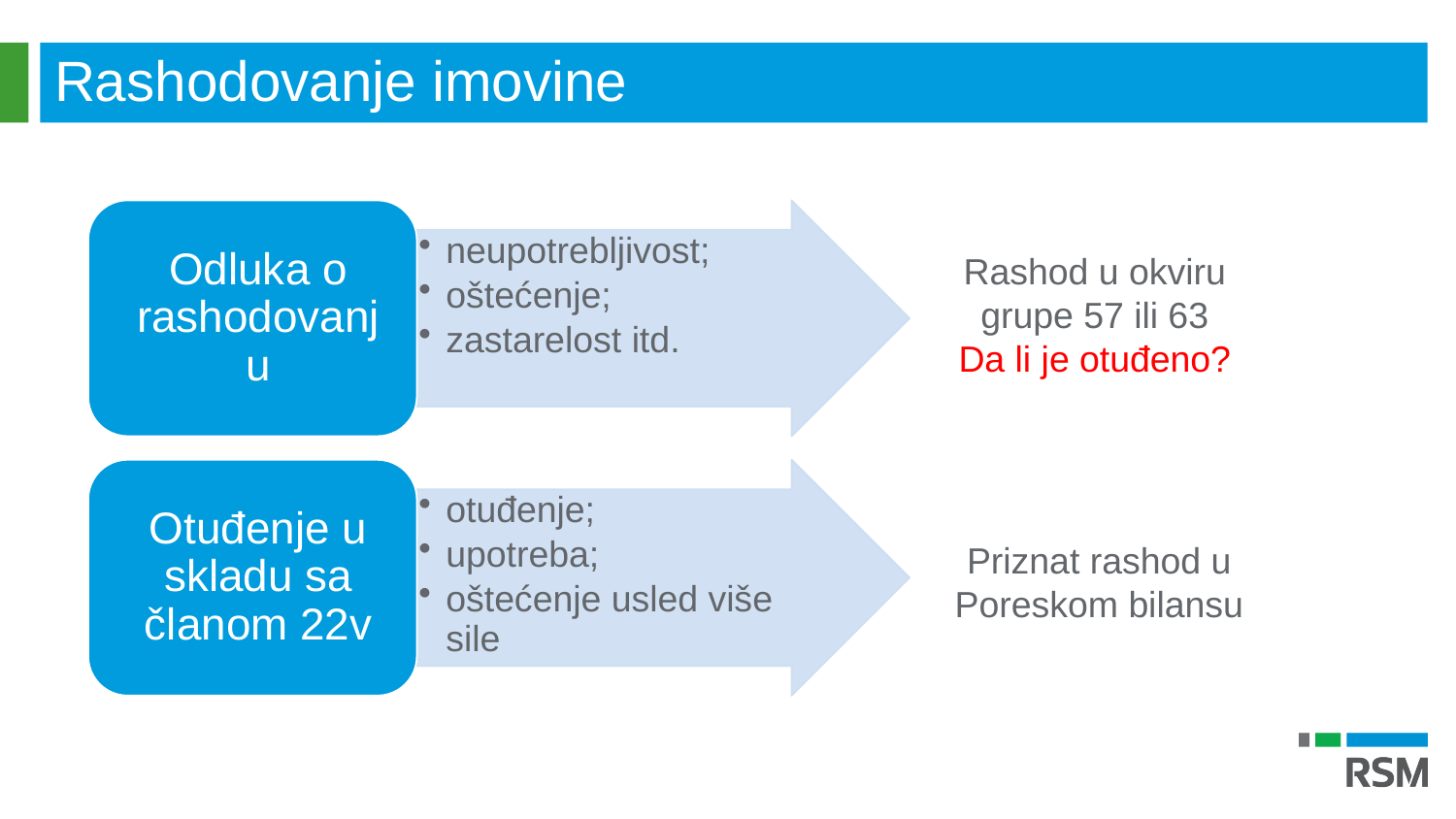

Rashodovanje imovine
neupotrebljivost;
oštećenje;
zastarelost itd.
Odluka o rashodovanju
otuđenje;
upotreba;
oštećenje usled više sile
Otuđenje u skladu sa članom 22v
Rashod u okviru grupe 57 ili 63
Da li je otuđeno?
Priznat rashod u Poreskom bilansu